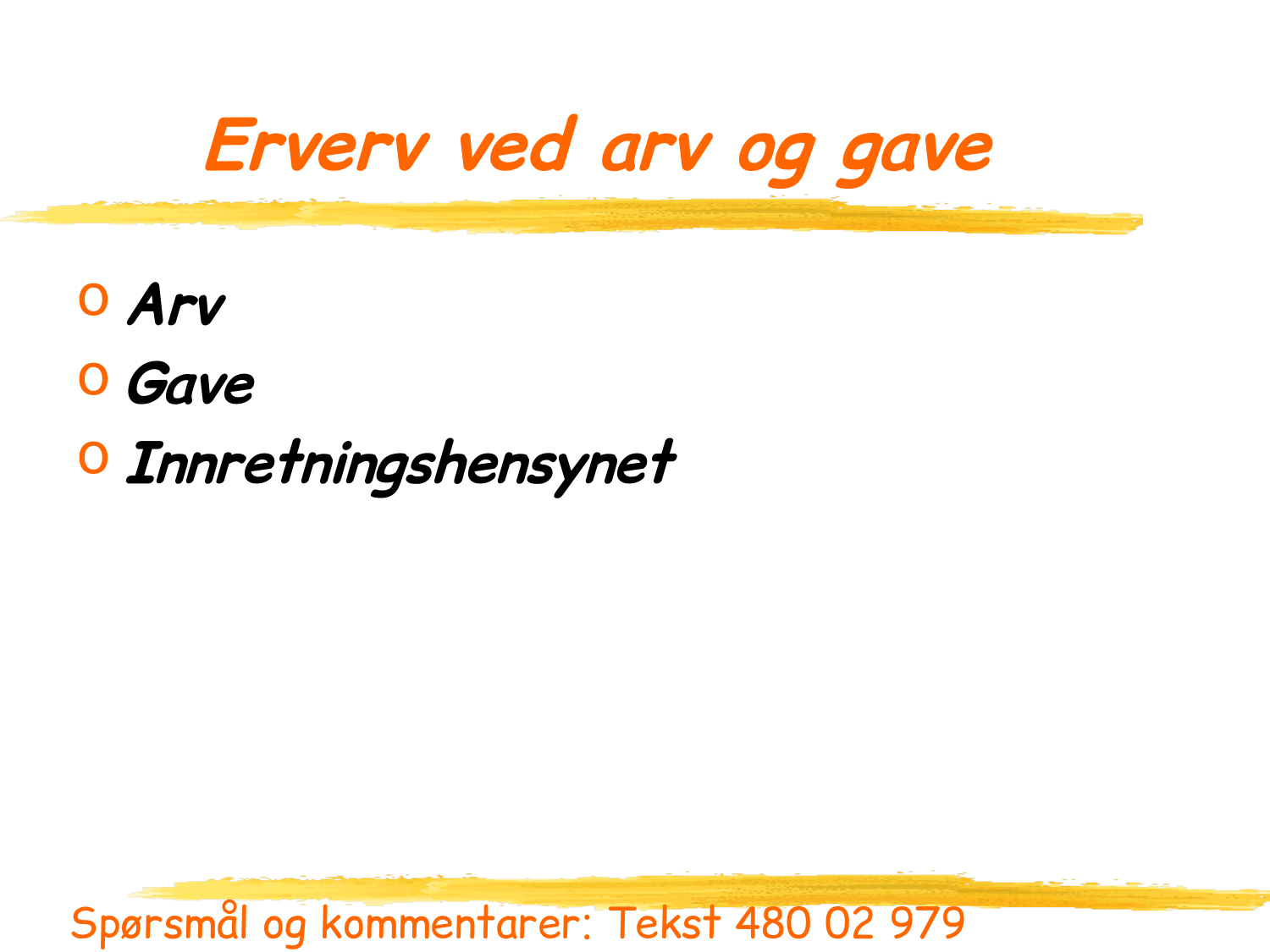

# Erverv ved arv og gave
Arv
Gave
Innretningshensynet